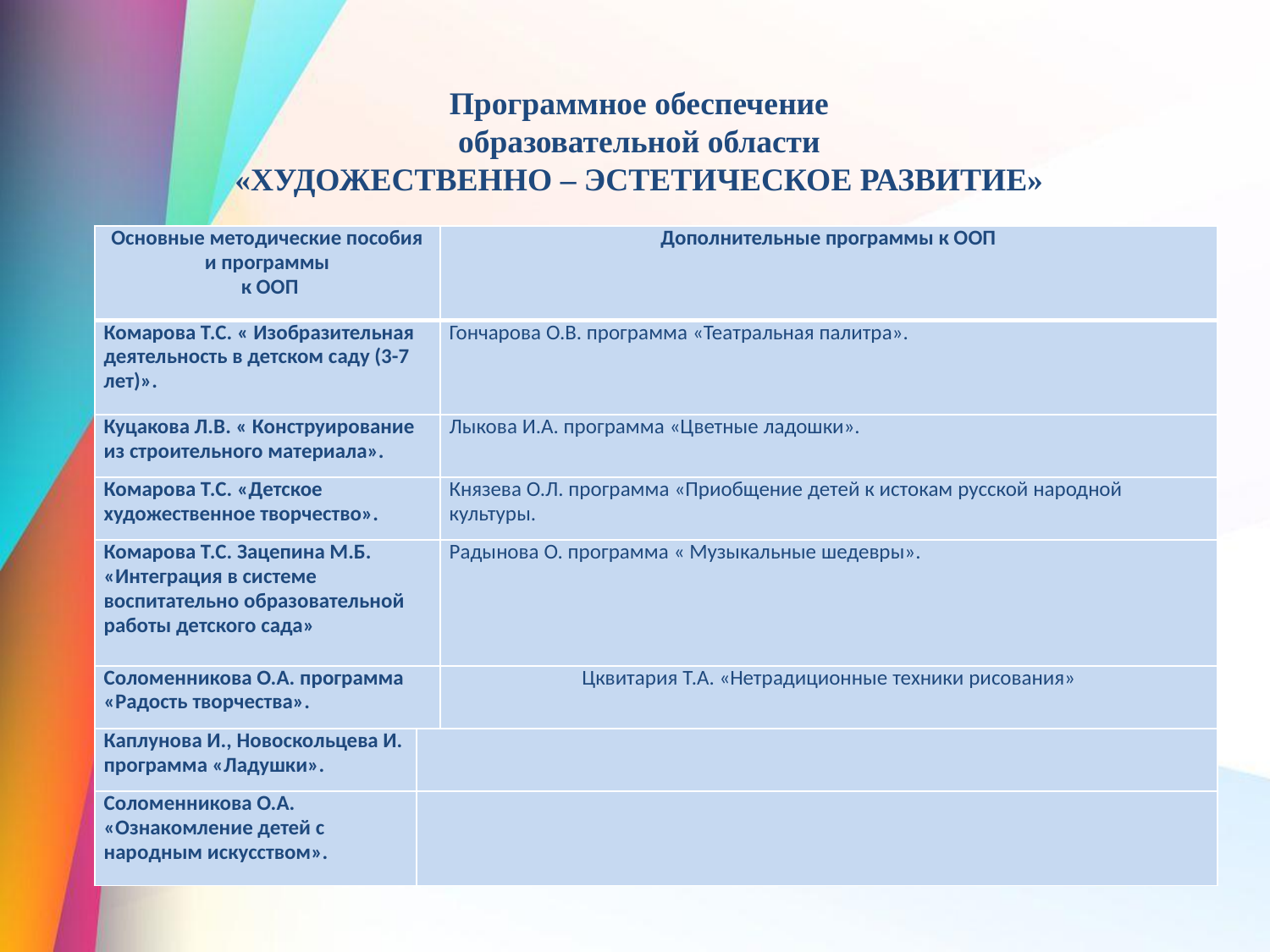

Программное обеспечение
образовательной области
«ХУДОЖЕСТВЕННО – ЭСТЕТИЧЕСКОЕ РАЗВИТИЕ»

| Основные методические пособия и программы к ООП |  | Дополнительные программы к ООП |
| --- | --- | --- |
| Комарова Т.С. « Изобразительная деятельность в детском саду (3-7 лет)». |  | Гончарова О.В. программа «Театральная палитра». |
| Куцакова Л.В. « Конструирование из строительного материала». |  | Лыкова И.А. программа «Цветные ладошки». |
| Комарова Т.С. «Детское художественное творчество». |  | Князева О.Л. программа «Приобщение детей к истокам русской народной культуры. |
| Комарова Т.С. Зацепина М.Б. «Интеграция в системе воспитательно образовательной работы детского сада» |  | Радынова О. программа « Музыкальные шедевры». |
| Соломенникова О.А. программа «Радость творчества». |  | Цквитария Т.А. «Нетрадиционные техники рисования» |
| Каплунова И., Новоскольцева И. программа «Ладушки». |  |  |
| Соломенникова О.А. «Ознакомление детей с народным искусством». |  |  |